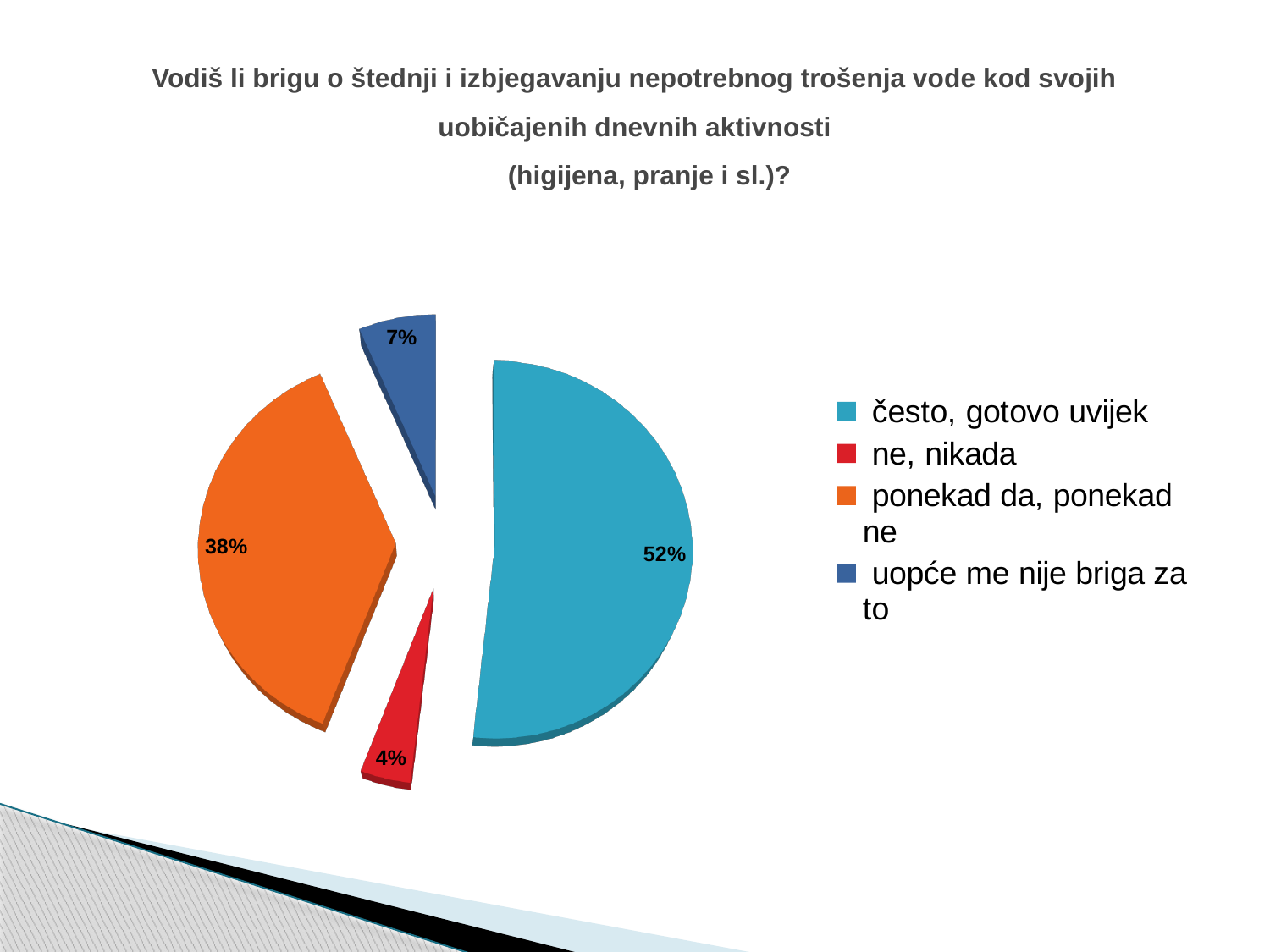

# Vodiš li brigu o štednji i izbjegavanju nepotrebnog trošenja vode kod svojih uobičajenih dnevnih aktivnosti (higijena, pranje i sl.)?

[unsupported chart]